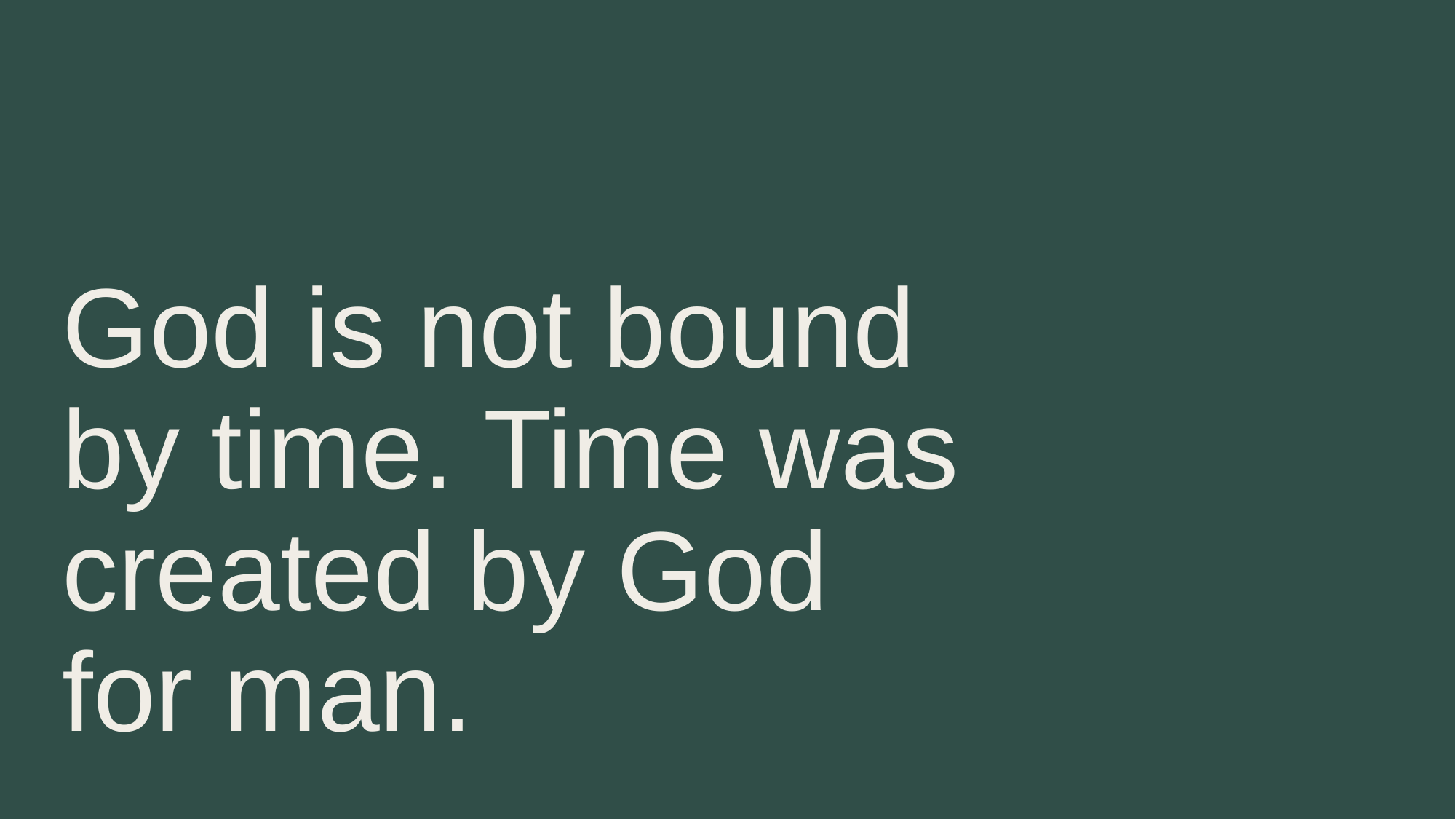

# God is not bound by time. Time was created by God for man.